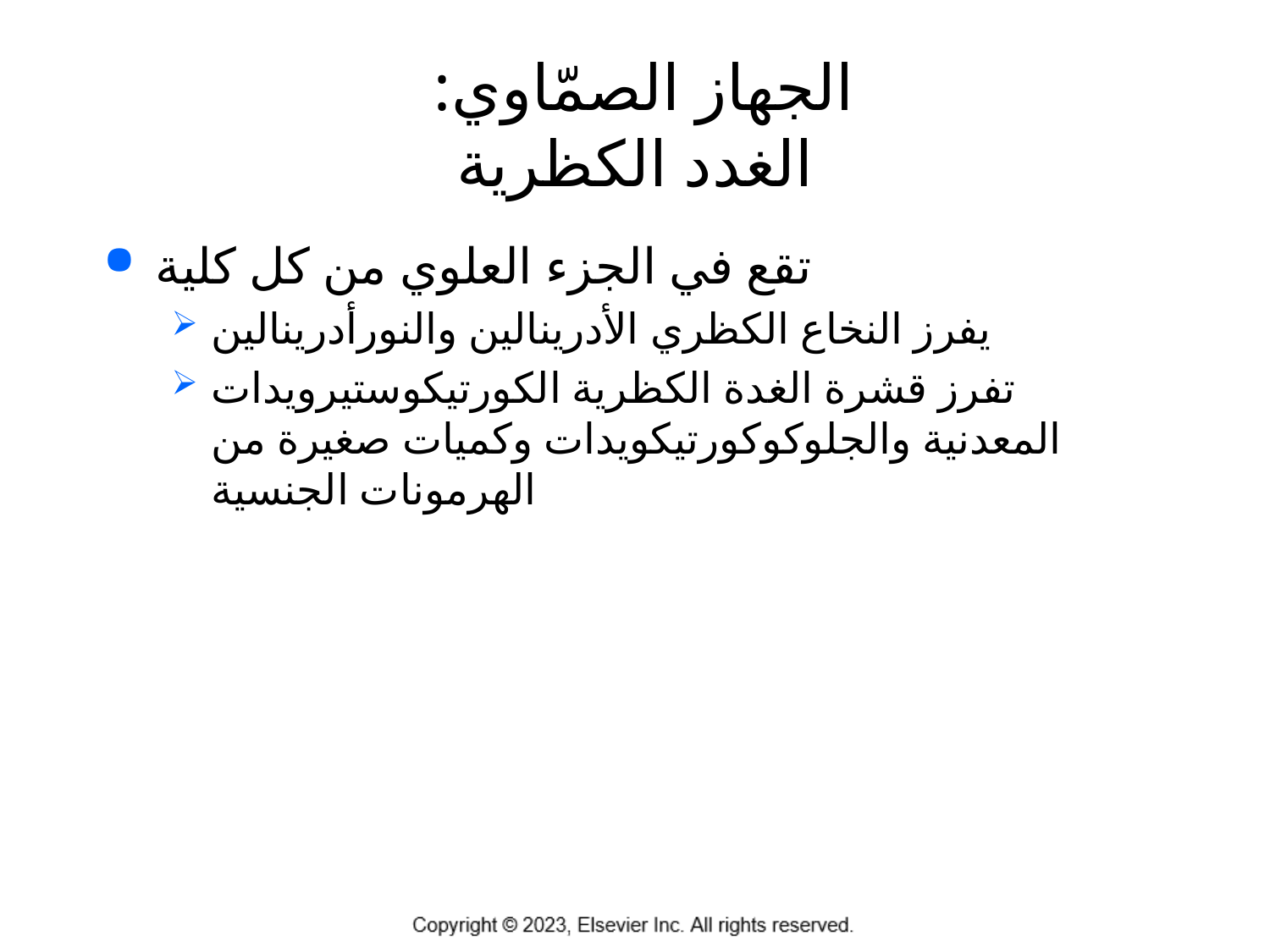

# الجهاز الصمّاوي: الغدد الكظرية
تقع في الجزء العلوي من كل كلية
يفرز النخاع الكظري الأدرينالين والنورأدرينالين
تفرز قشرة الغدة الكظرية الكورتيكوستيرويدات المعدنية والجلوكوكورتيكويدات وكميات صغيرة من الهرمونات الجنسية